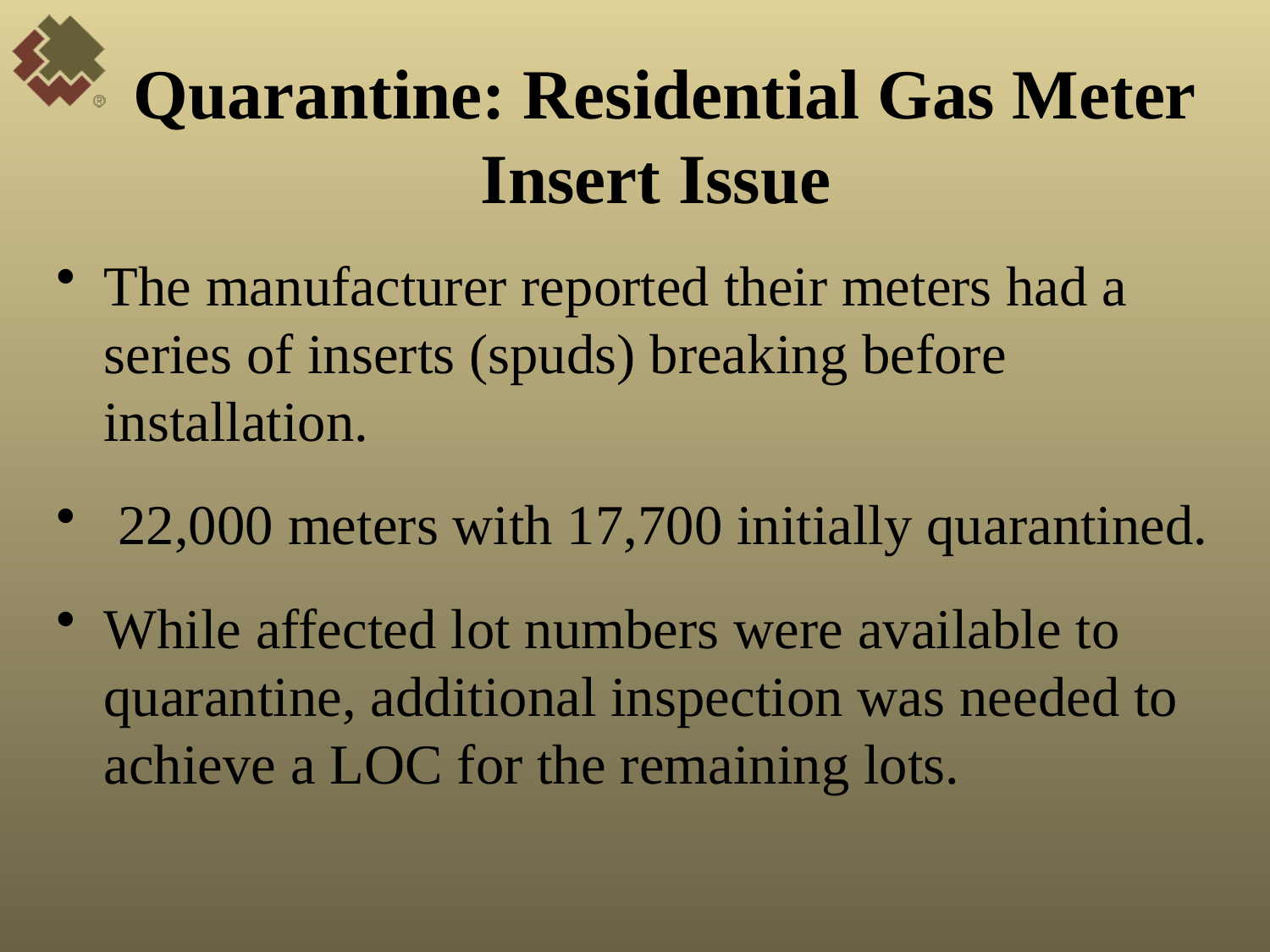

# Quarantine: Residential Gas Meter Insert Issue
The manufacturer reported their meters had a series of inserts (spuds) breaking before installation.

 22,000 meters with 17,700 initially quarantined.

While affected lot numbers were available to quarantine, additional inspection was needed to achieve a LOC for the remaining lots.